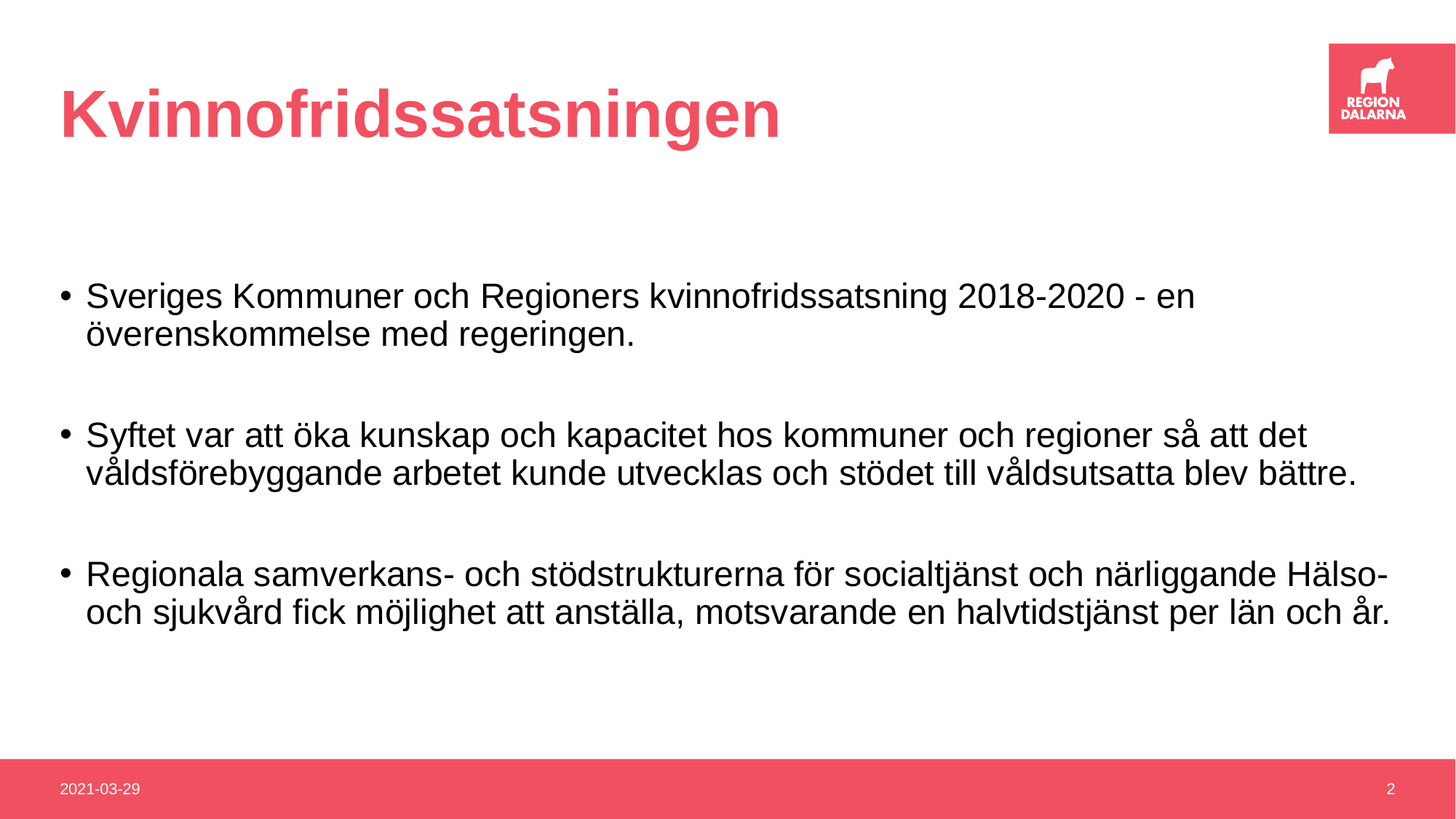

# Kvinnofridssatsningen

Sveriges Kommuner och Regioners kvinnofridssatsning 2018-2020 - en   överenskommelse med regeringen.

Syftet var att öka kunskap och kapacitet hos kommuner och regioner så att det våldsförebyggande arbetet kunde utvecklas och stödet till våldsutsatta blev bättre.

Regionala samverkans- och stödstrukturerna för socialtjänst och närliggande Hälso- och sjukvård fick möjlighet att anställa, motsvarande en halvtidstjänst per län och år.

2021-03-29

2